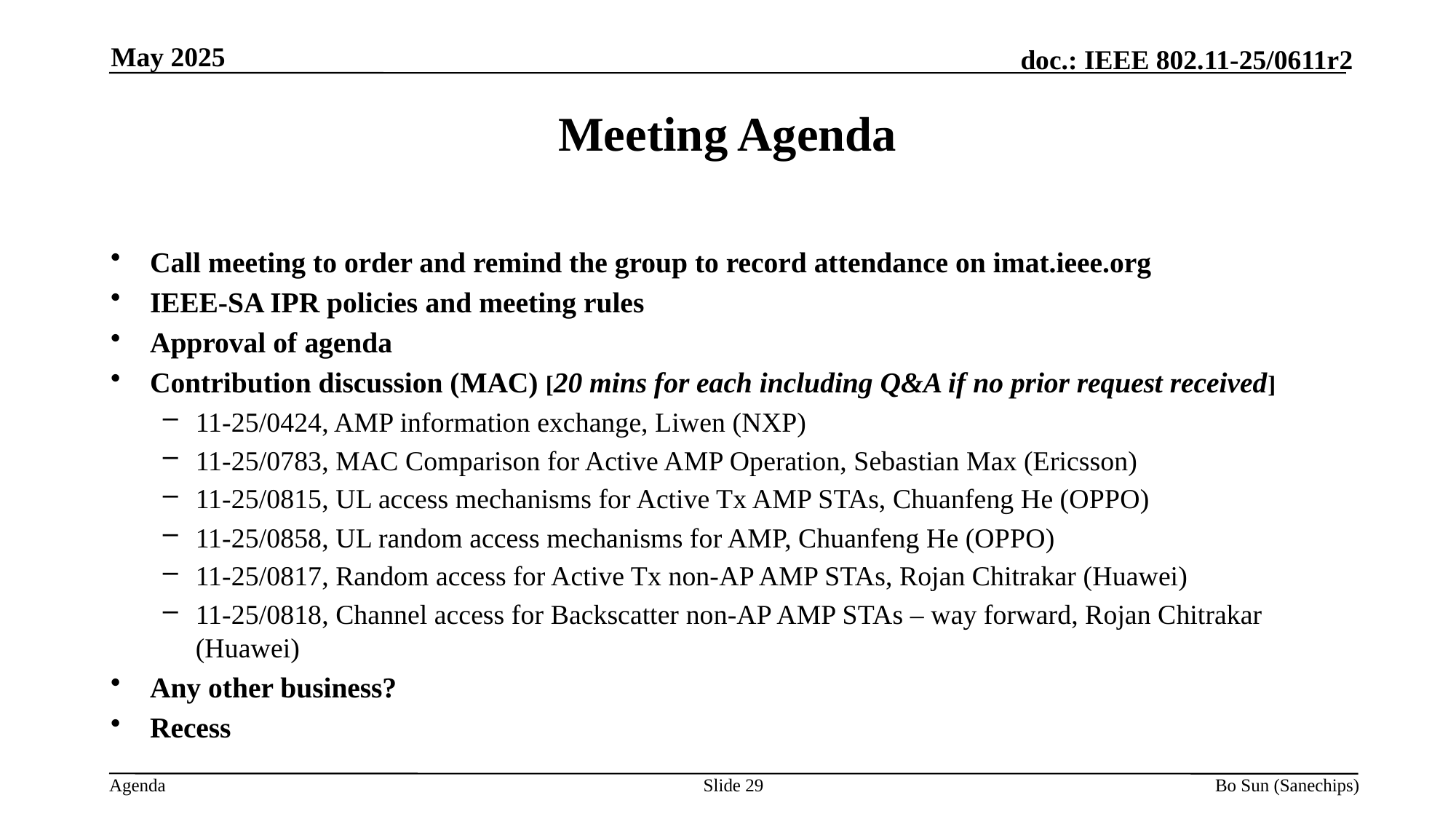

May 2025
Meeting Agenda
Call meeting to order and remind the group to record attendance on imat.ieee.org
IEEE-SA IPR policies and meeting rules
Approval of agenda
Contribution discussion (MAC) [20 mins for each including Q&A if no prior request received]
11-25/0424, AMP information exchange, Liwen (NXP)
11-25/0783, MAC Comparison for Active AMP Operation, Sebastian Max (Ericsson)
11-25/0815, UL access mechanisms for Active Tx AMP STAs, Chuanfeng He (OPPO)
11-25/0858, UL random access mechanisms for AMP, Chuanfeng He (OPPO)
11-25/0817, Random access for Active Tx non-AP AMP STAs, Rojan Chitrakar (Huawei)
11-25/0818, Channel access for Backscatter non-AP AMP STAs – way forward, Rojan Chitrakar (Huawei)
Any other business?
Recess
Slide 29
Bo Sun (Sanechips)